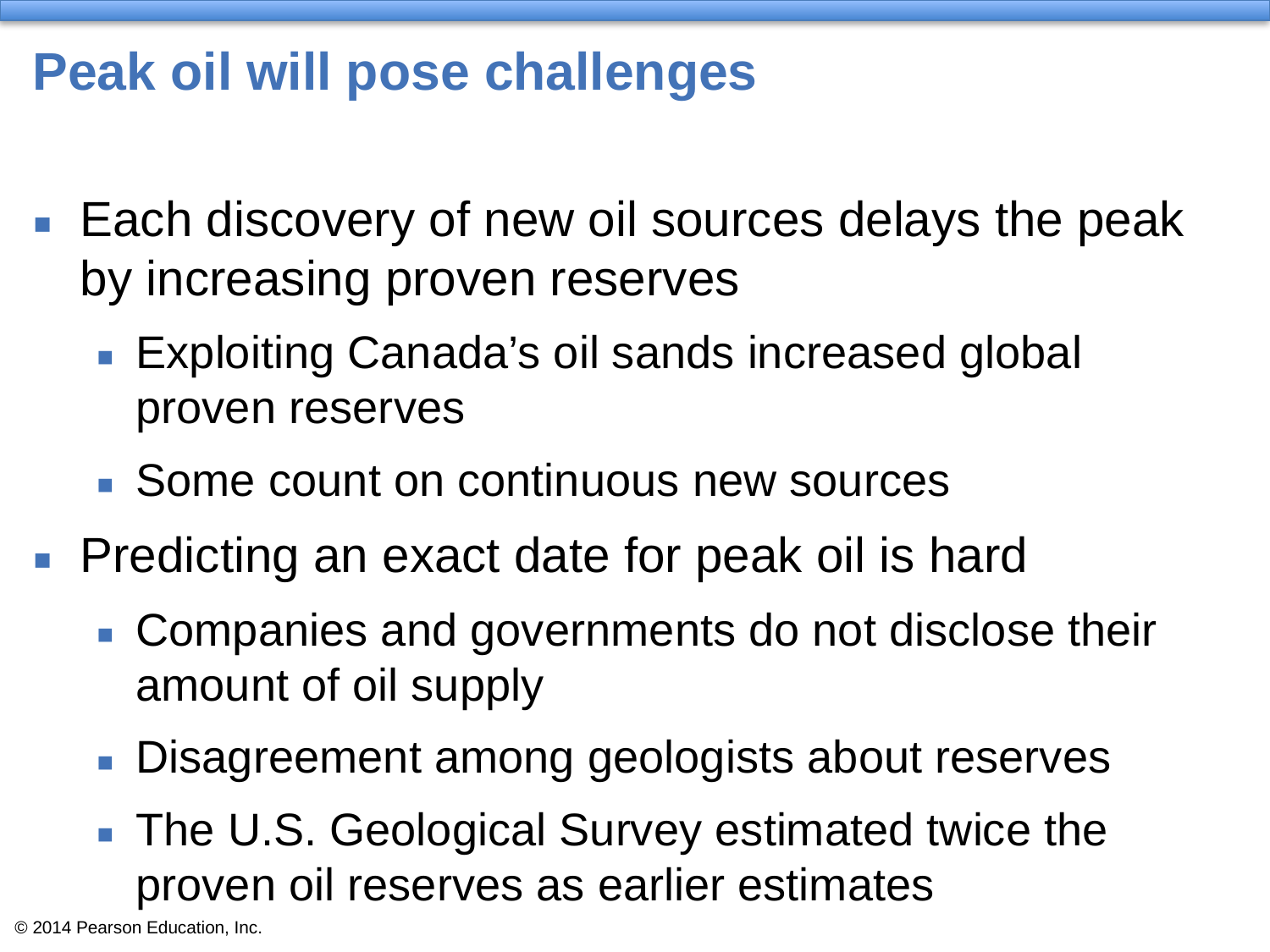

# Peak oil will pose challenges
Each discovery of new oil sources delays the peak by increasing proven reserves
Exploiting Canada’s oil sands increased global proven reserves
Some count on continuous new sources
Predicting an exact date for peak oil is hard
Companies and governments do not disclose their amount of oil supply
Disagreement among geologists about reserves
The U.S. Geological Survey estimated twice the proven oil reserves as earlier estimates